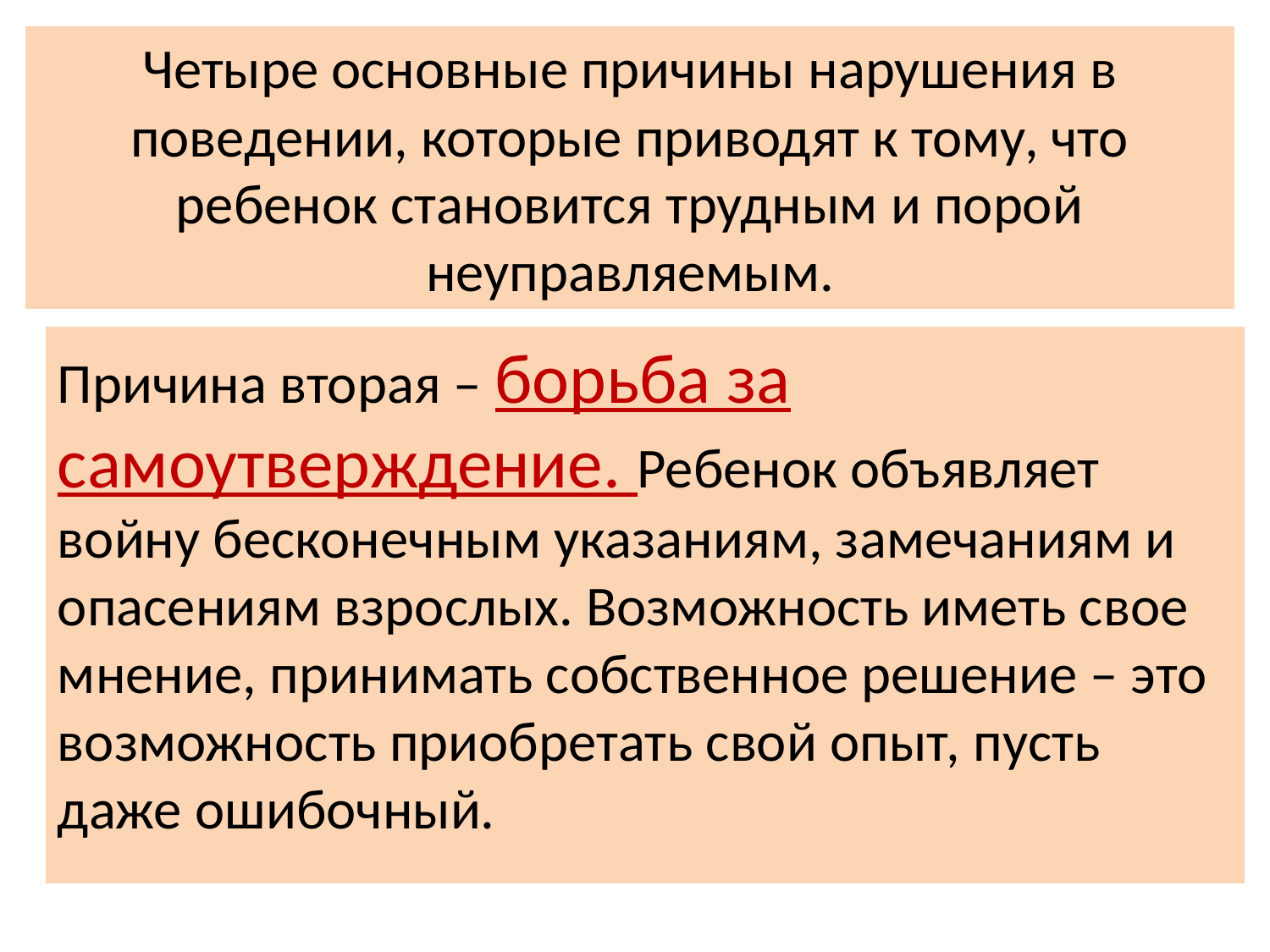

Четыре основные причины нарушения в поведении, которые приводят к тому, что ребенок становится трудным и порой неуправляемым.
Причина вторая – борьба за самоутверждение. Ребенок объявляет войну бесконечным указаниям, замечаниям и опасениям взрослых. Возможность иметь свое мнение, принимать собственное решение – это возможность приобретать свой опыт, пусть даже ошибочный.